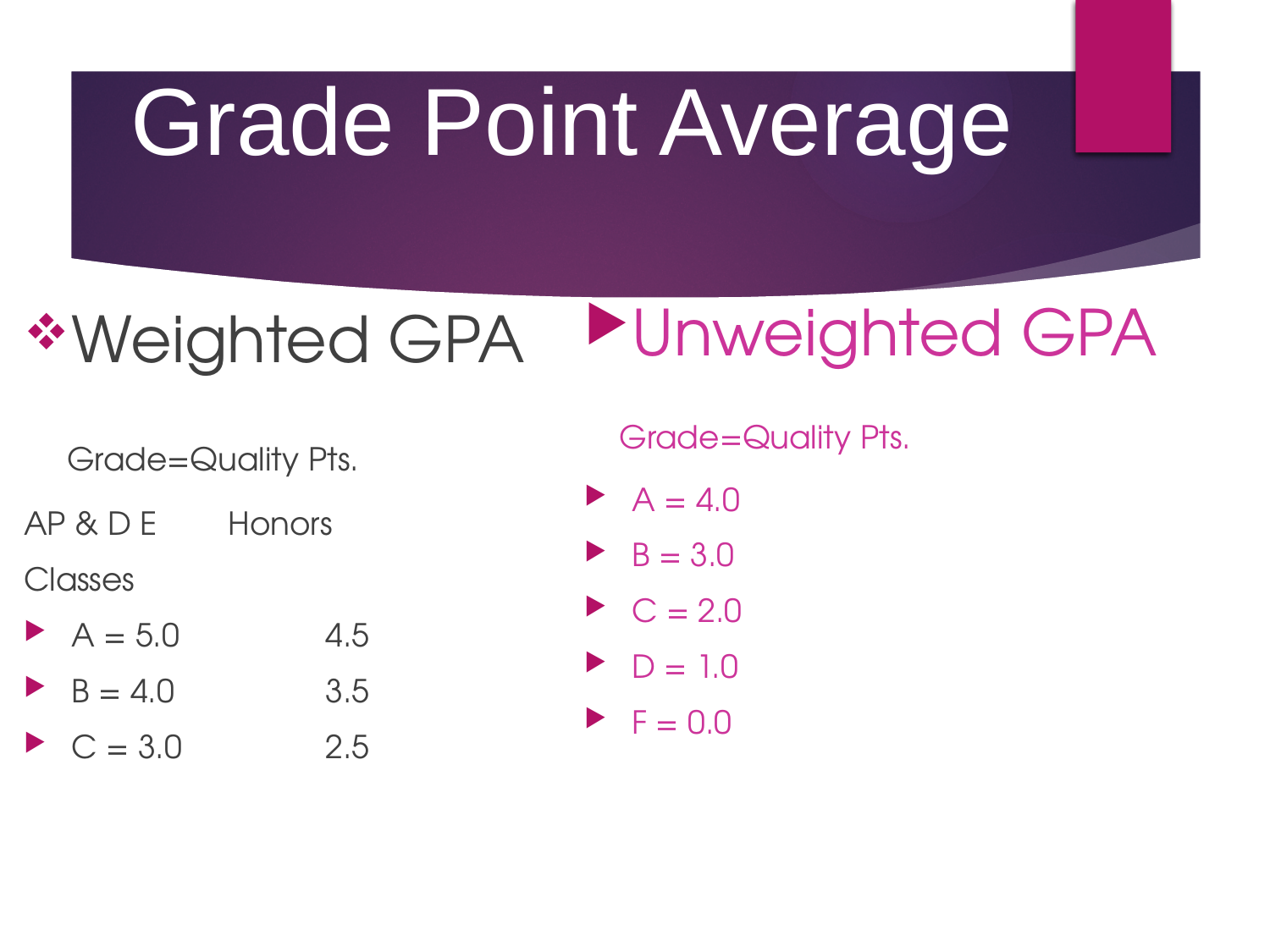

Grade Point Average
Unweighted GPA
  Grade=Quality Pts.
A = 4.0
B = 3.0
C = 2.0
D = 1.0
F = 0.0
Weighted GPA
  Grade=Quality Pts.
AP & D E        Honors
Classes
A = 5.0		4.5
B = 4.0		3.5
C = 3.0		2.5